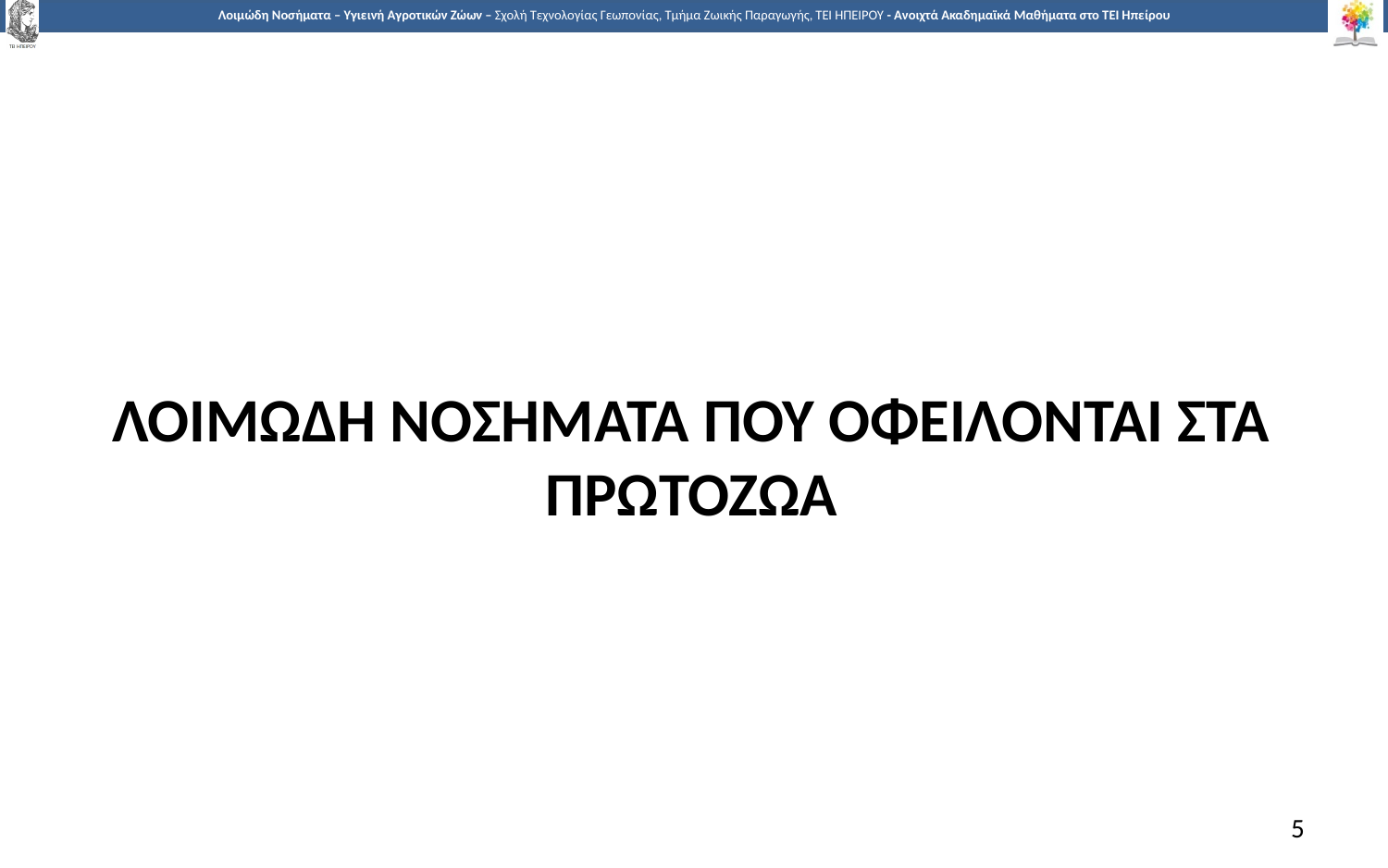

ΛΟΙΜΩΔΗ ΝΟΣΗΜΑΤΑ ΠΟΥ ΟΦΕΙΛΟΝΤΑΙ ΣΤΑ ΠΡΩΤΟΖΩΑ
5